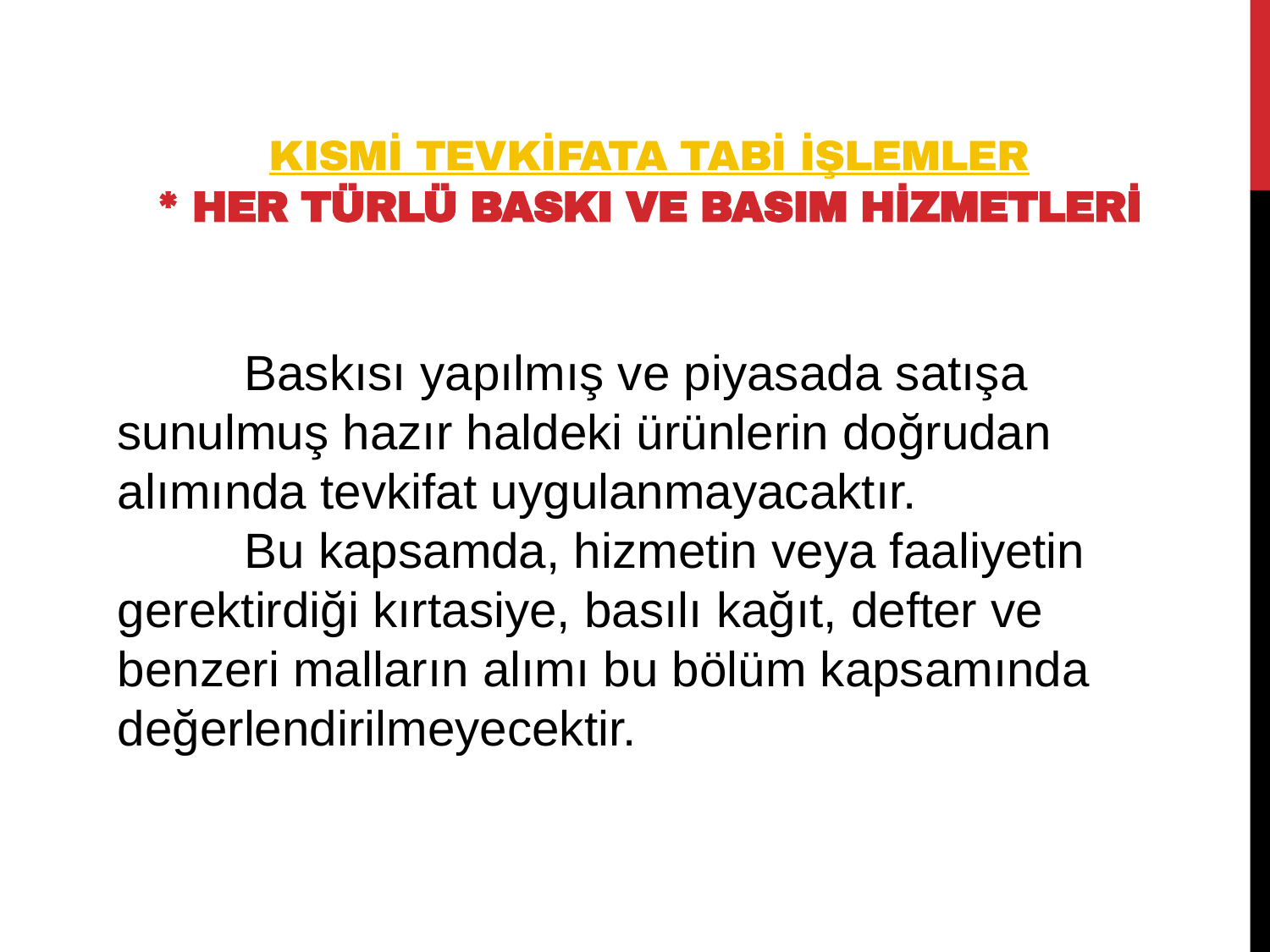

# KISMİ tevkifata tabi işlemler * HER TÜRLÜ BASKI VE BASIM HİZMETLERİ
	Baskısı yapılmış ve piyasada satışa sunulmuş hazır haldeki ürünlerin doğrudan alımında tevkifat uygulanmayacaktır.
	Bu kapsamda, hizmetin veya faaliyetin gerektirdiği kırtasiye, basılı kağıt, defter ve benzeri malların alımı bu bölüm kapsamında değerlendirilmeyecektir.